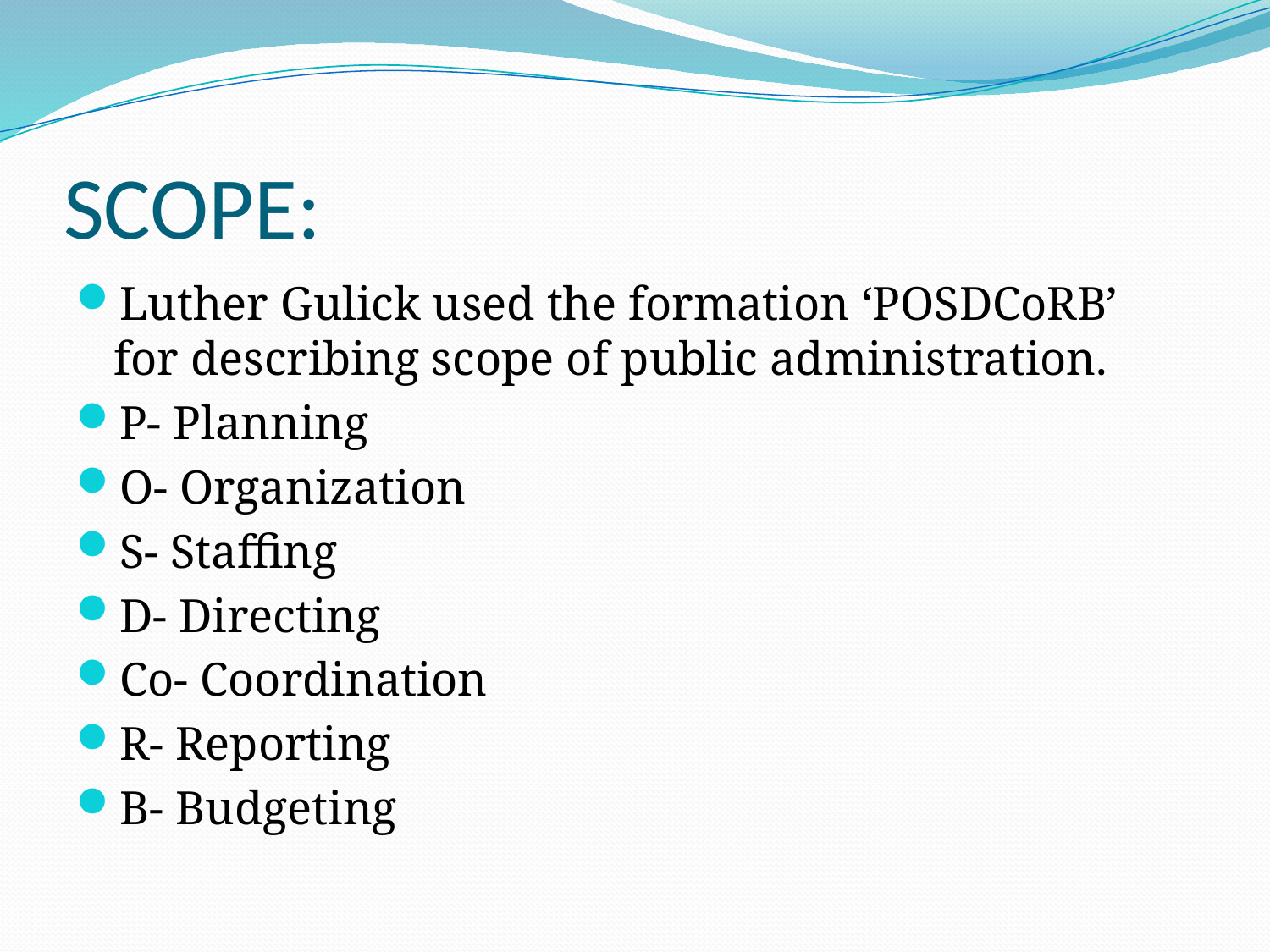

# SCOPE:
Luther Gulick used the formation ‘POSDCoRB’ for describing scope of public administration.
P- Planning
O- Organization
S- Staffing
D- Directing
Co- Coordination
R- Reporting
B- Budgeting